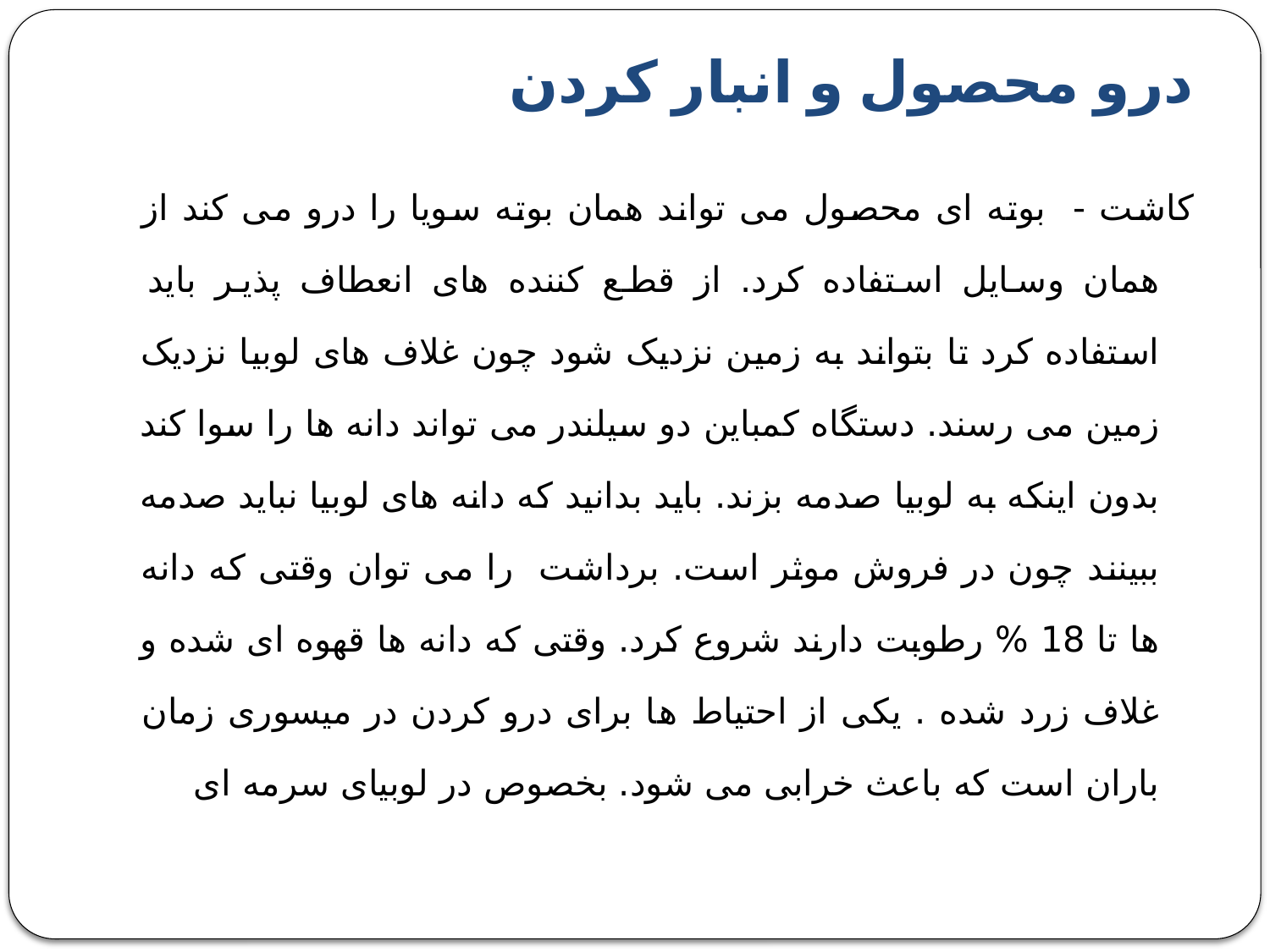

# درو محصول و انبار کردن
کاشت -  بوته ای محصول می تواند همان بوته سویا را درو می کند از همان وسایل استفاده کرد. از قطع کننده های انعطاف پذیر باید استفاده کرد تا بتواند به زمین نزدیک شود چون غلاف های لوبیا نزدیک زمین می رسند. دستگاه کمباین دو سیلندر می تواند دانه ها را سوا کند بدون اینکه به لوبیا صدمه بزند. باید بدانید که دانه های لوبیا نباید صدمه ببینند چون در فروش موثر است. برداشت  را می توان وقتی که دانه ها تا 18 % رطوبت دارند شروع کرد. وقتی که دانه ها قهوه ای شده و غلاف زرد شده . یکی از احتیاط ها برای درو کردن در میسوری زمان باران است که باعث خرابی می شود. بخصوص در لوبیای سرمه ای